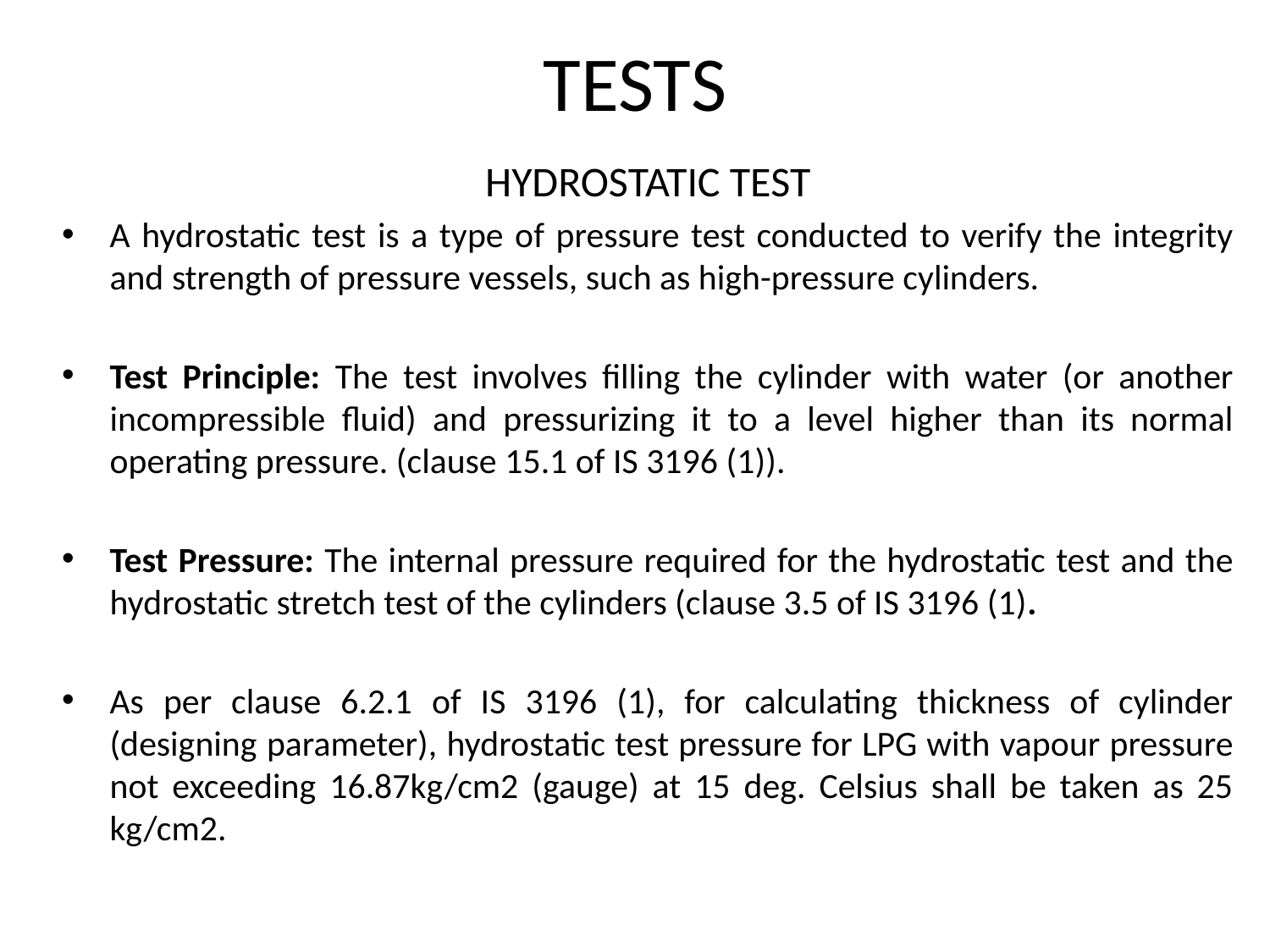

# TESTS
HYDROSTATIC TEST
A hydrostatic test is a type of pressure test conducted to verify the integrity and strength of pressure vessels, such as high-pressure cylinders.

Test Principle: The test involves filling the cylinder with water (or another incompressible fluid) and pressurizing it to a level higher than its normal operating pressure. (clause 15.1 of IS 3196 (1)).

Test Pressure: The internal pressure required for the hydrostatic test and the hydrostatic stretch test of the cylinders (clause 3.5 of IS 3196 (1).

As per clause 6.2.1 of IS 3196 (1), for calculating thickness of cylinder (designing parameter), hydrostatic test pressure for LPG with vapour pressure not exceeding 16.87kg/cm2 (gauge) at 15 deg. Celsius shall be taken as 25 kg/cm2.